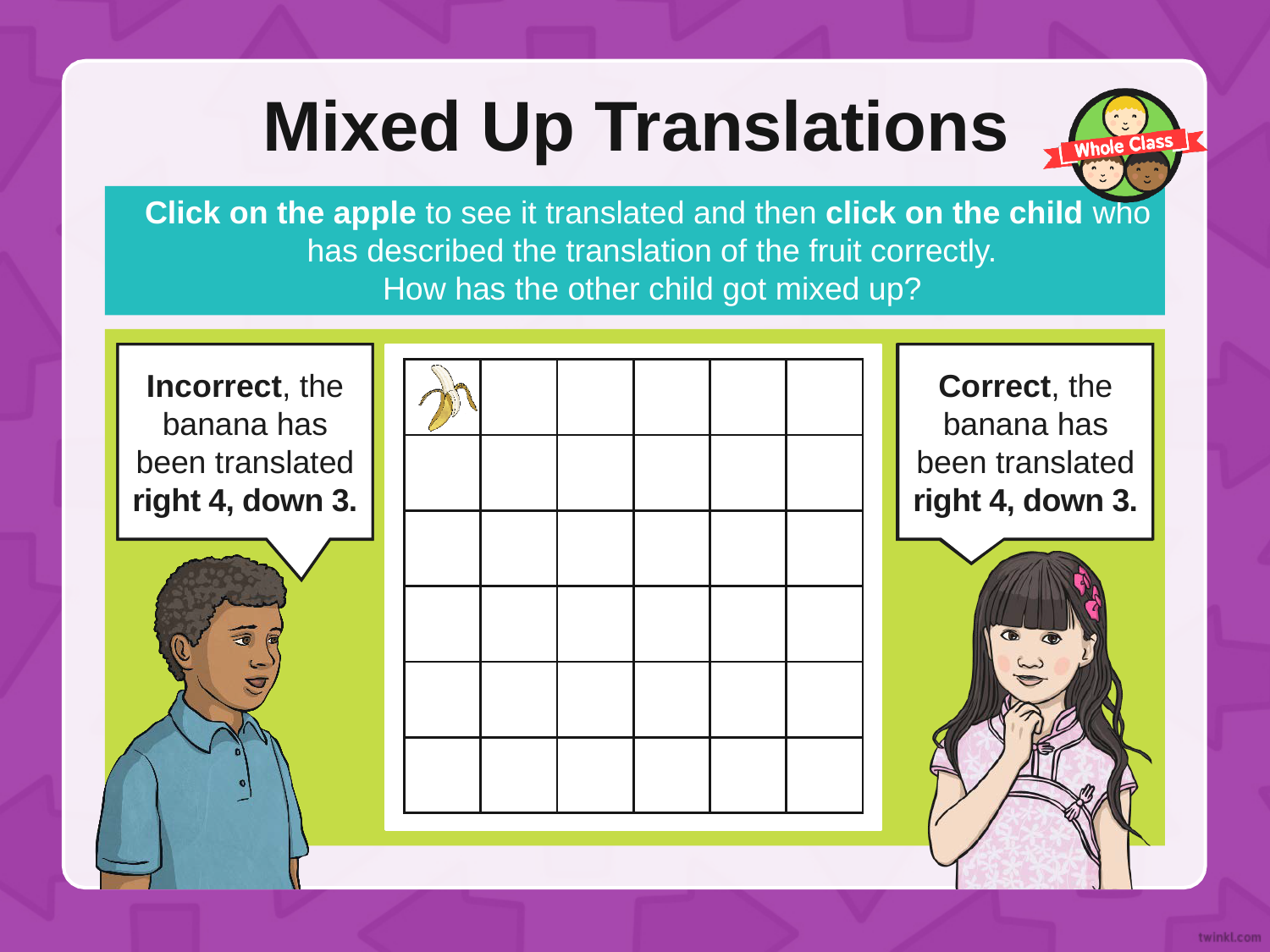

# Mixed Up Translations

Click on the apple to see it translated and then click on the child who  has described the translation of the fruit correctly.
How has the other child got mixed up?

Incorrect, the banana has been translated right 4, down 3.
Correct, the banana has been translated right 4, down 3.
I think the banana has been translated right 5, down 4.

I think the banana has been translated right 4, down 3.
|  |  |  |  |  |  |
| --- | --- | --- | --- | --- | --- |
|  |  |  |  |  |  |
|  |  |  |  |  |  |
|  |  |  |  |  |  |
|  |  |  |  |  |  |
|  |  |  |  |  |  |